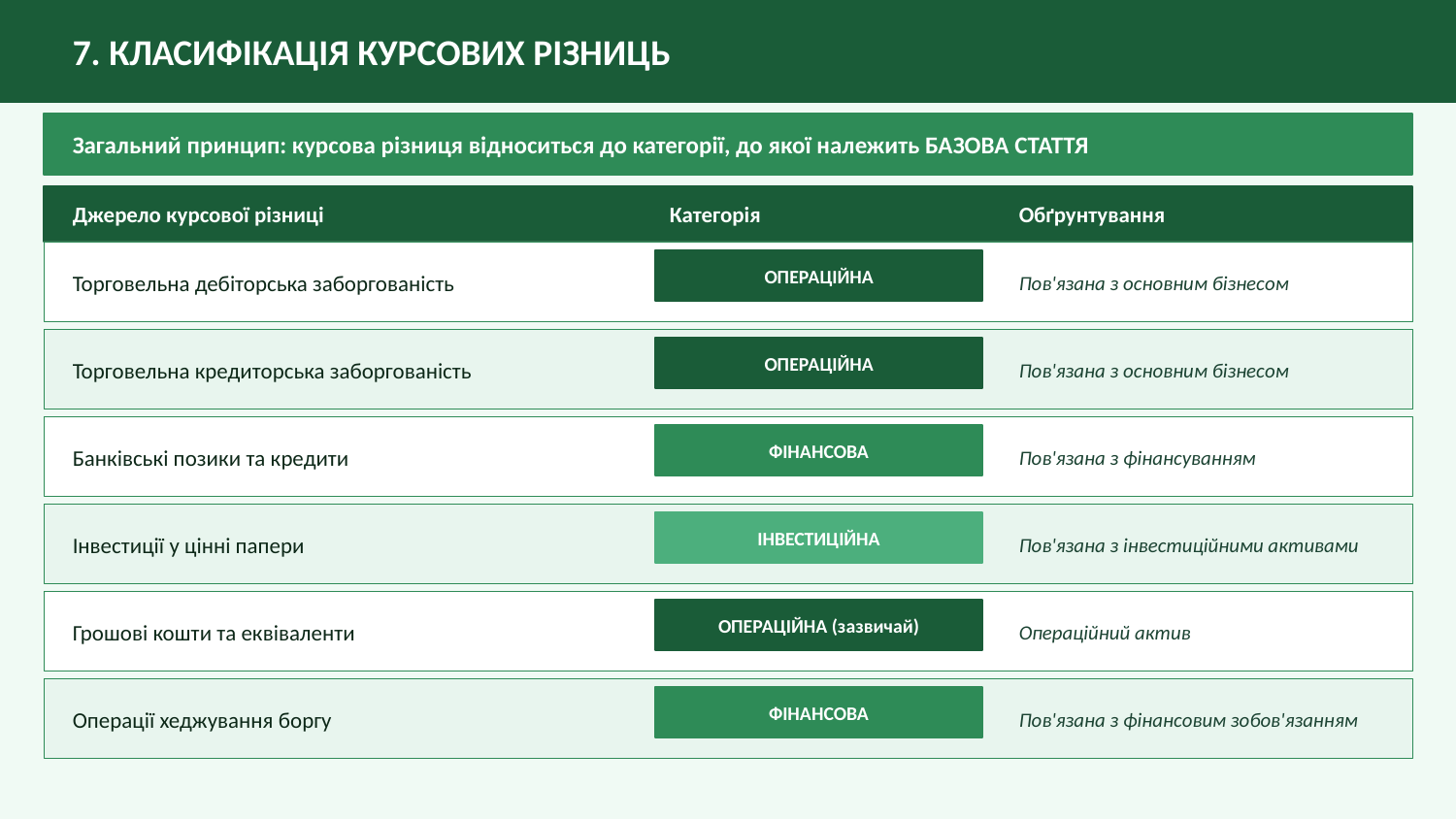

7. КЛАСИФІКАЦІЯ КУРСОВИХ РІЗНИЦЬ

Загальний принцип: курсова різниця відноситься до категорії, до якої належить БАЗОВА СТАТТЯ

Джерело курсової різниці
Категорія
Обґрунтування

Торговельна дебіторська заборгованість

ОПЕРАЦІЙНА
Пов'язана з основним бізнесом

Торговельна кредиторська заборгованість

ОПЕРАЦІЙНА
Пов'язана з основним бізнесом

Банківські позики та кредити

ФІНАНСОВА
Пов'язана з фінансуванням

Інвестиції у цінні папери

ІНВЕСТИЦІЙНА
Пов'язана з інвестиційними активами

Грошові кошти та еквіваленти

ОПЕРАЦІЙНА (зазвичай)
Операційний актив

Операції хеджування боргу

ФІНАНСОВА
Пов'язана з фінансовим зобов'язанням